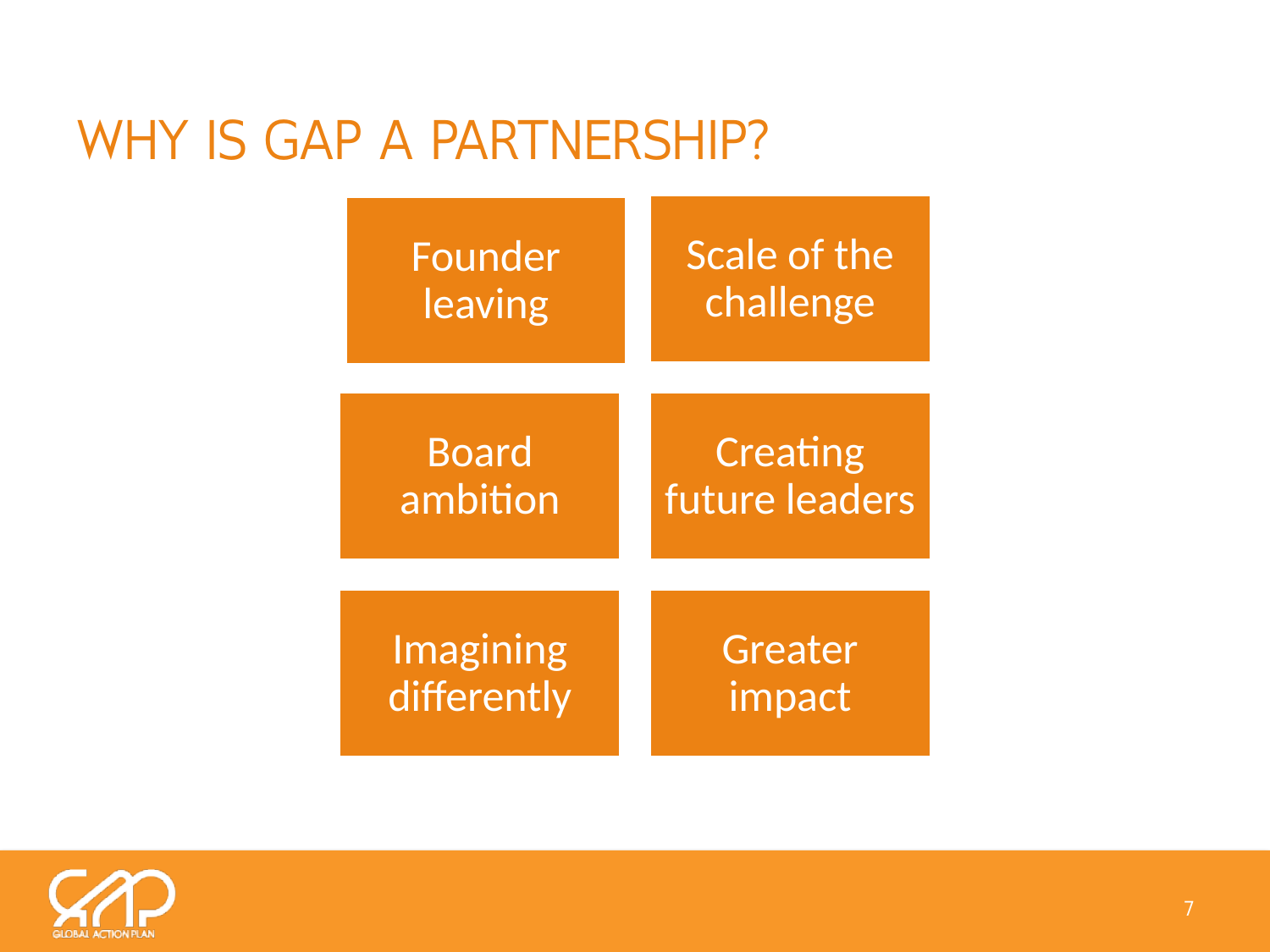

# Why is GAP A PARTNERSHIP?
Founder leaving
Scale of the challenge
Board ambition
Creating future leaders
Imagining differently
Greater impact

7